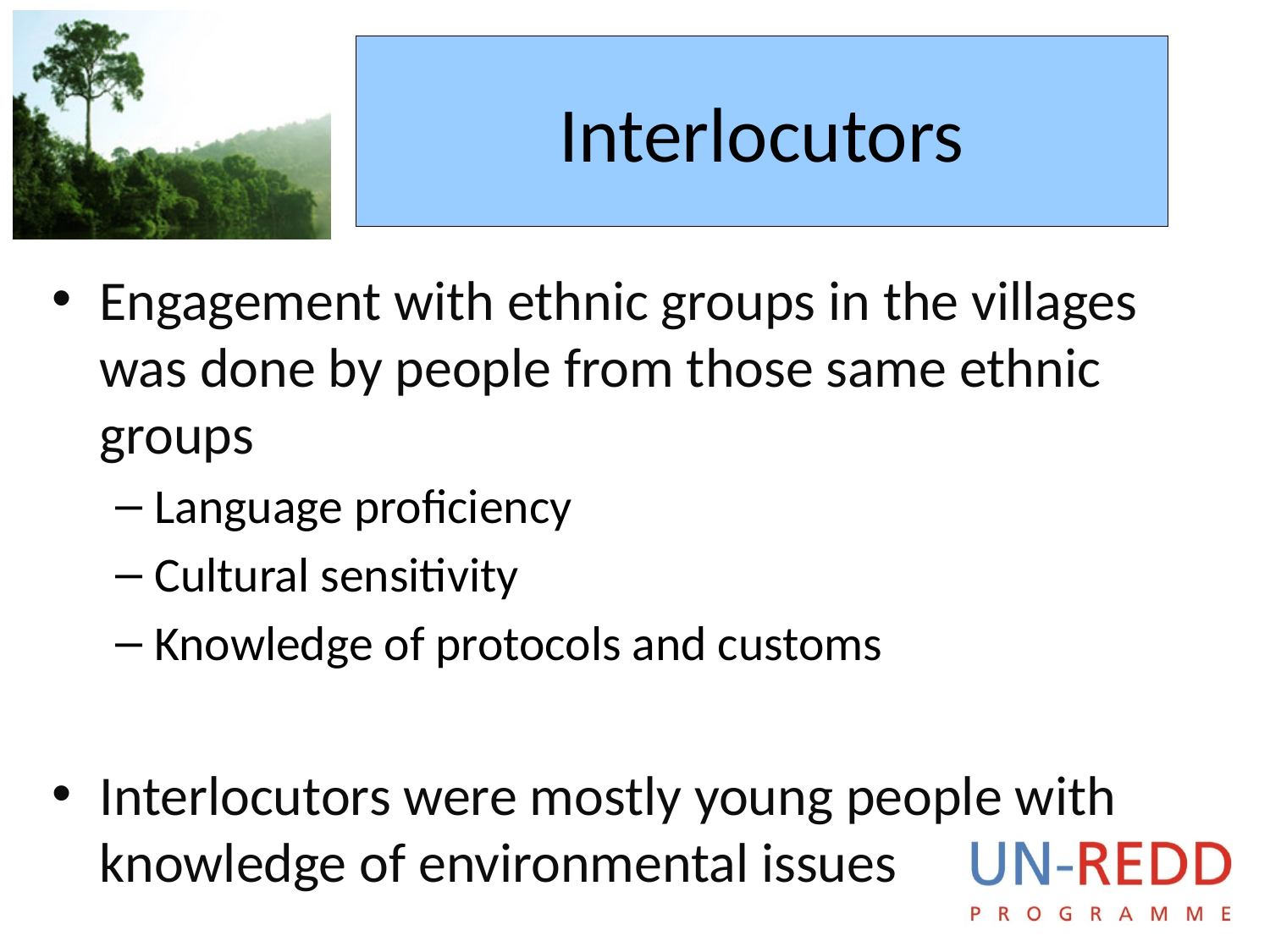

# Interlocutors
Engagement with ethnic groups in the villages was done by people from those same ethnic groups
Language proficiency
Cultural sensitivity
Knowledge of protocols and customs

Interlocutors were mostly young people with knowledge of environmental issues